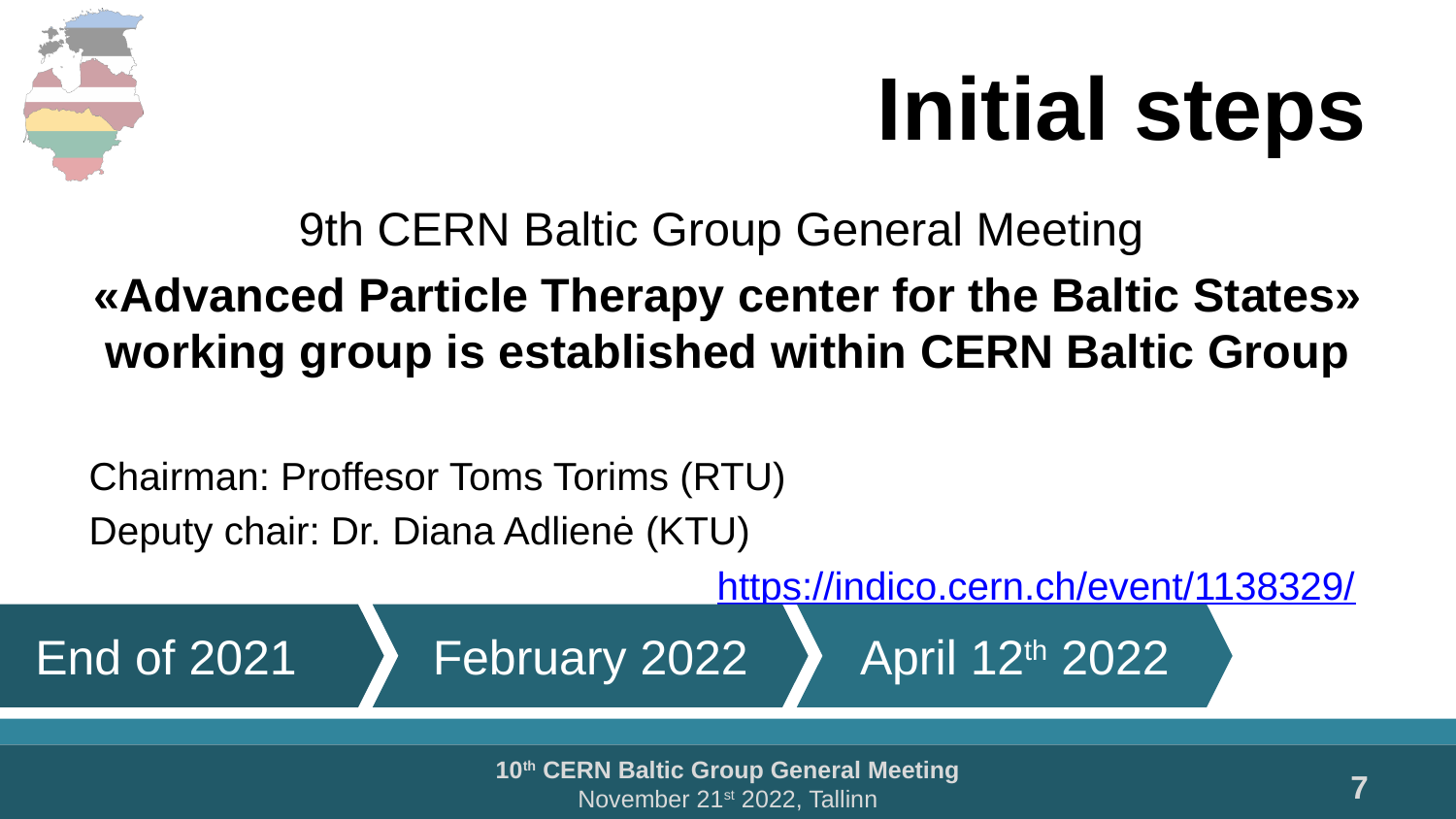

# Initial steps
9th CERN Baltic Group General Meeting
«Advanced Particle Therapy center for the Baltic States» working group is established within CERN Baltic Group

Chairman: Proffesor Toms Torims (RTU)
Deputy chair: Dr. Diana Adlienė (KTU)
 https://indico.cern.ch/event/1138329/
End of 2021
February 2022
April 12th 2022
7